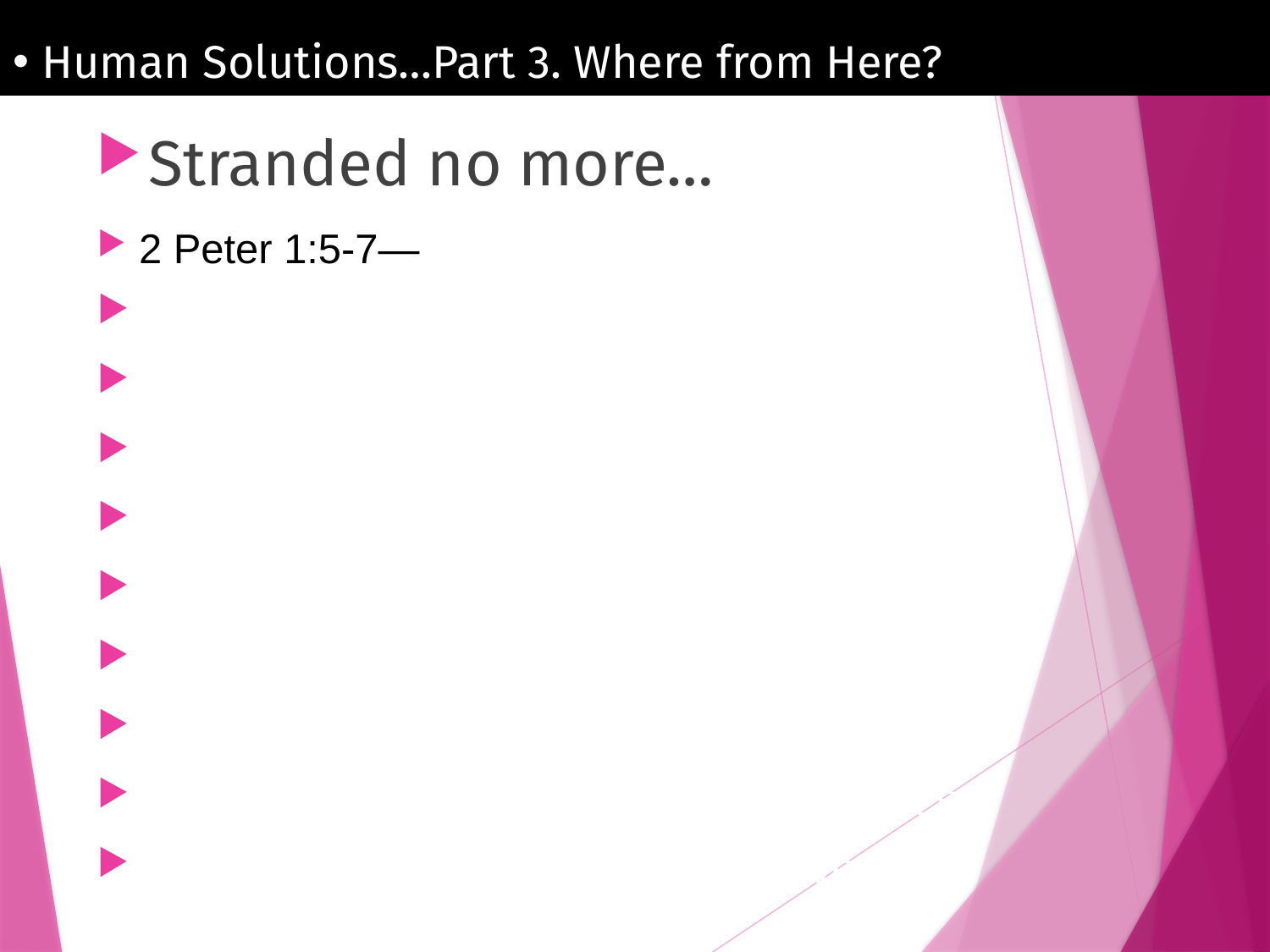

Human Solutions…Part 3. Where from Here?

Stranded no more…
2 Peter 1:5-7—
5Now for this very reason also, applying a
in your faith
supply moral excellence,
and in your moral excellence, knowledge,
6 and in your knowledge, self-control,
and in your self-control, perseverance,
and in your perseverance, godliness,
7and in your godliness, brotherly kindness,
and in your brotherly kindness, love.